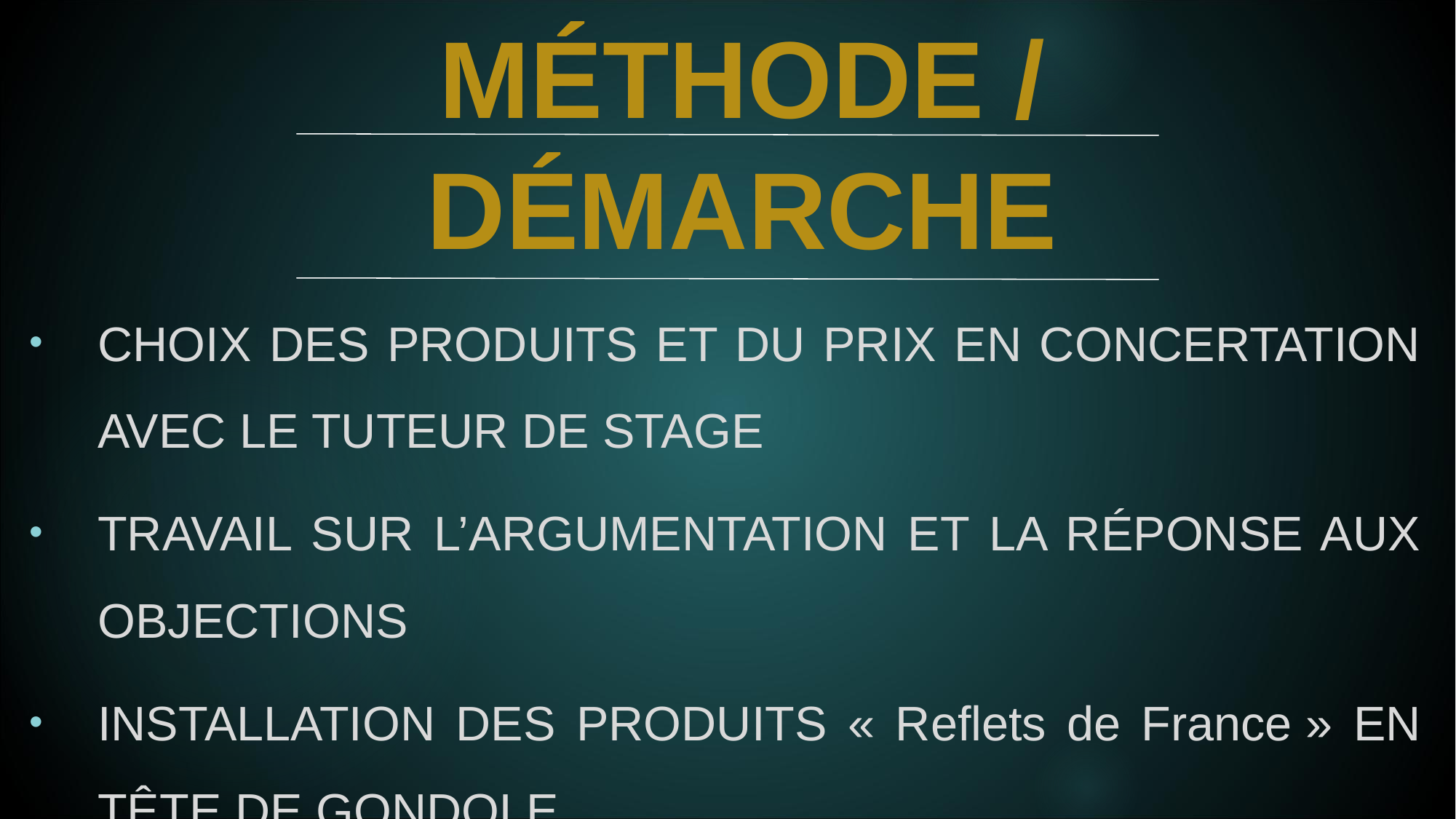

# Méthode / démarche
choix des produits et du prix en concertation avec le tuteur de stage
Travail sur l’argumentation et la réponse aux objections
installation des produits « Reflets de France » en tête de gondole
animation proposant les produits « Reflets de France » aux clients